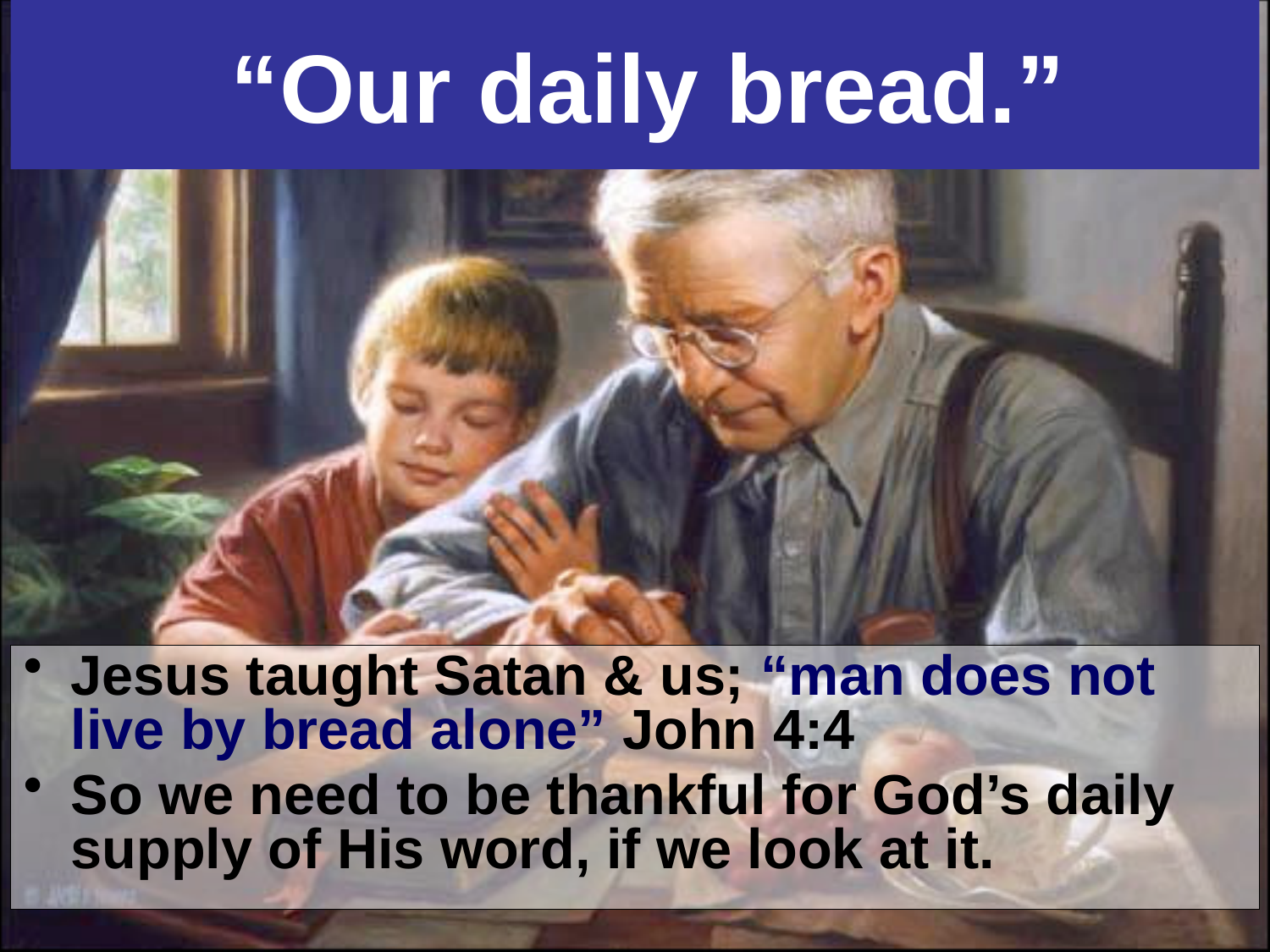

# “Our daily bread.”
Jesus taught Satan & us; “man does not live by bread alone” John 4:4
So we need to be thankful for God’s daily supply of His word, if we look at it.